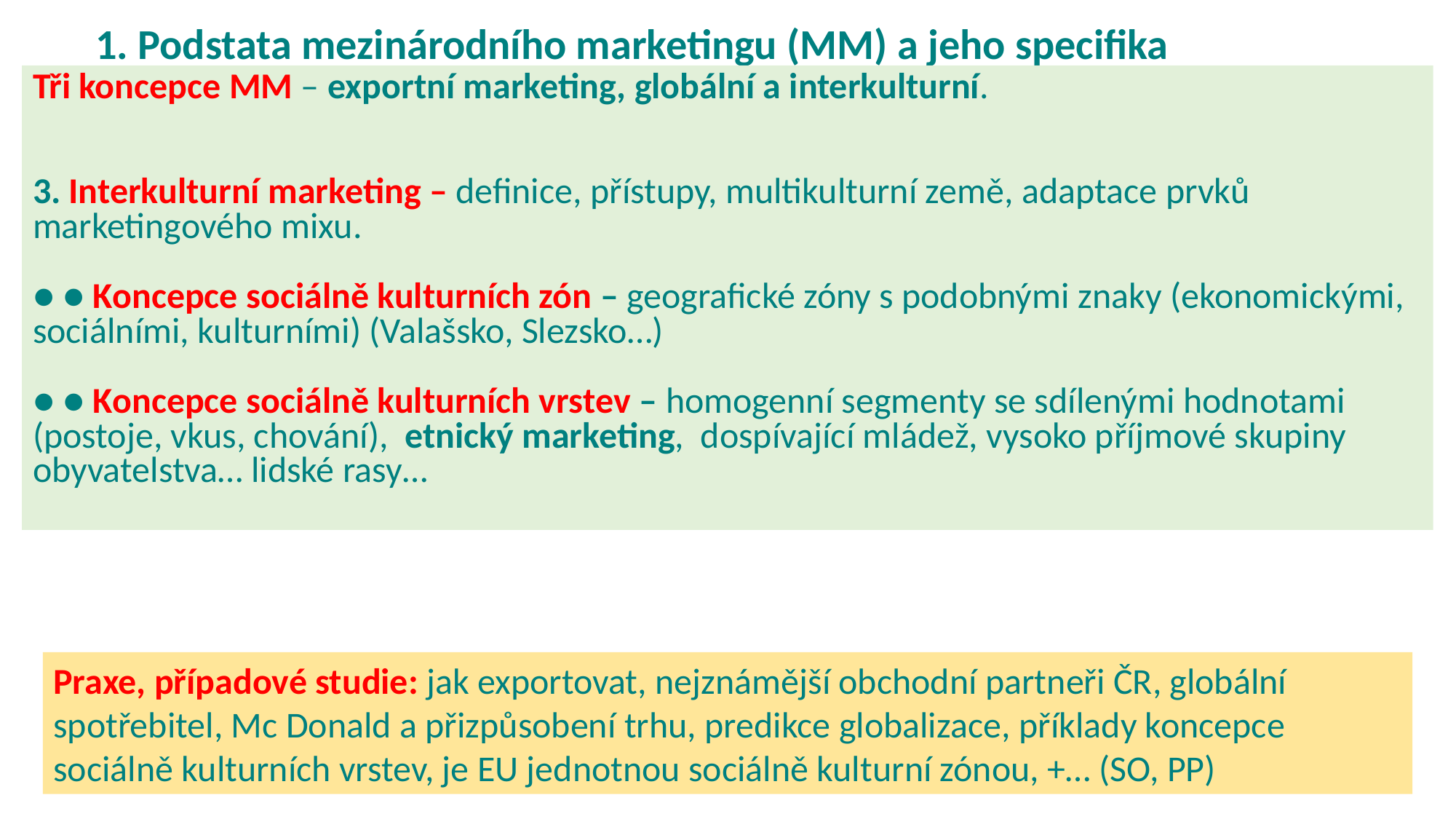

1. Podstata mezinárodního marketingu (MM) a jeho specifika

Tři koncepce MM – exportní marketing, globální a interkulturní.

3. Interkulturní marketing – definice, přístupy, multikulturní země, adaptace prvků marketingového mixu.

● ● Koncepce sociálně kulturních zón – geografické zóny s podobnými znaky (ekonomickými, sociálními, kulturními) (Valašsko, Slezsko…)

● ● Koncepce sociálně kulturních vrstev – homogenní segmenty se sdílenými hodnotami (postoje, vkus, chování),  etnický marketing,  dospívající mládež, vysoko příjmové skupiny obyvatelstva… lidské rasy…

Praxe, případové studie: jak exportovat, nejznámější obchodní partneři ČR, globální spotřebitel, Mc Donald a přizpůsobení trhu, predikce globalizace, příklady koncepce sociálně kulturních vrstev, je EU jednotnou sociálně kulturní zónou, +… (SO, PP)